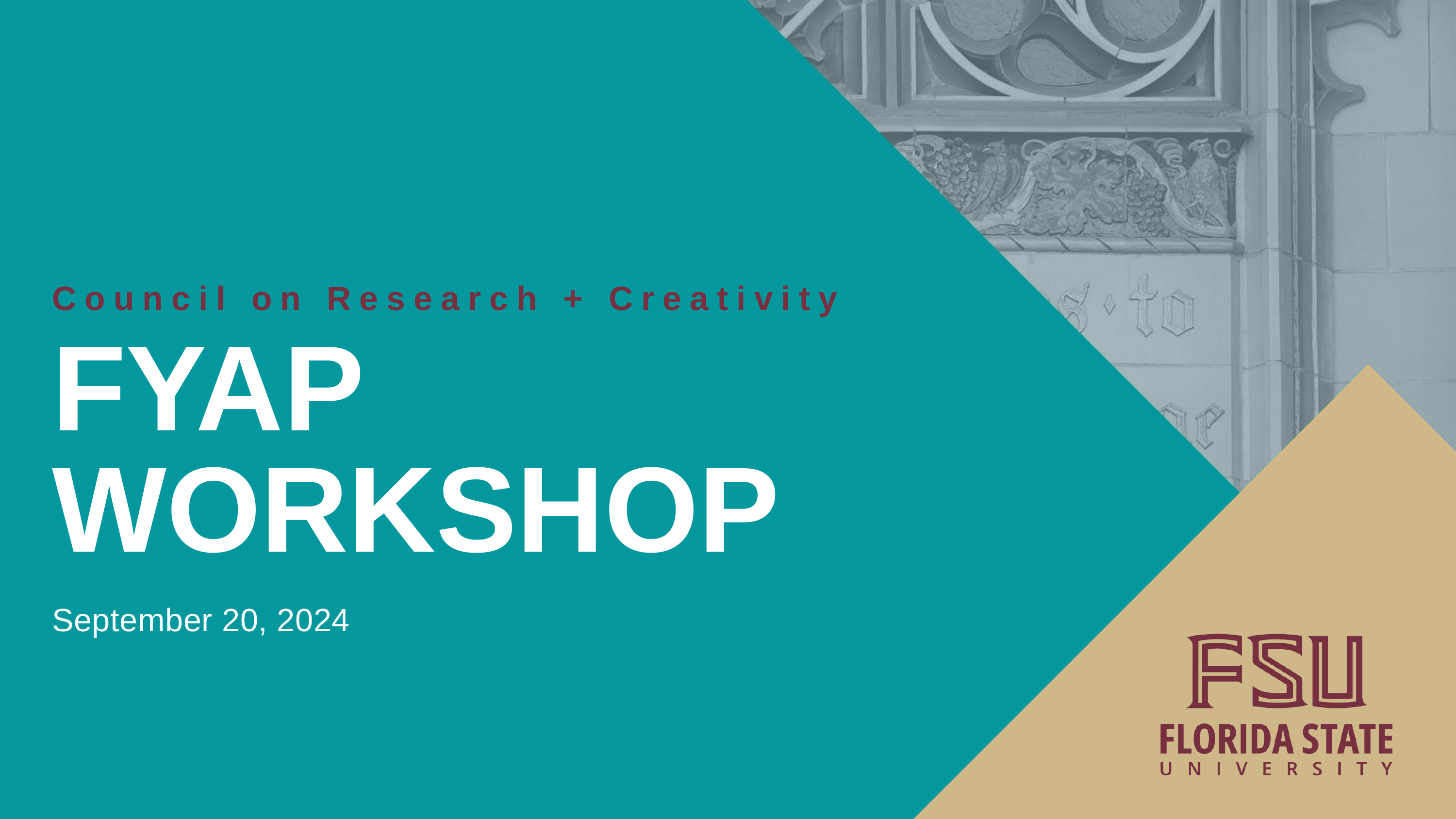

Council on Research + Creativity
FYAP WORKSHOP

September 20, 2024